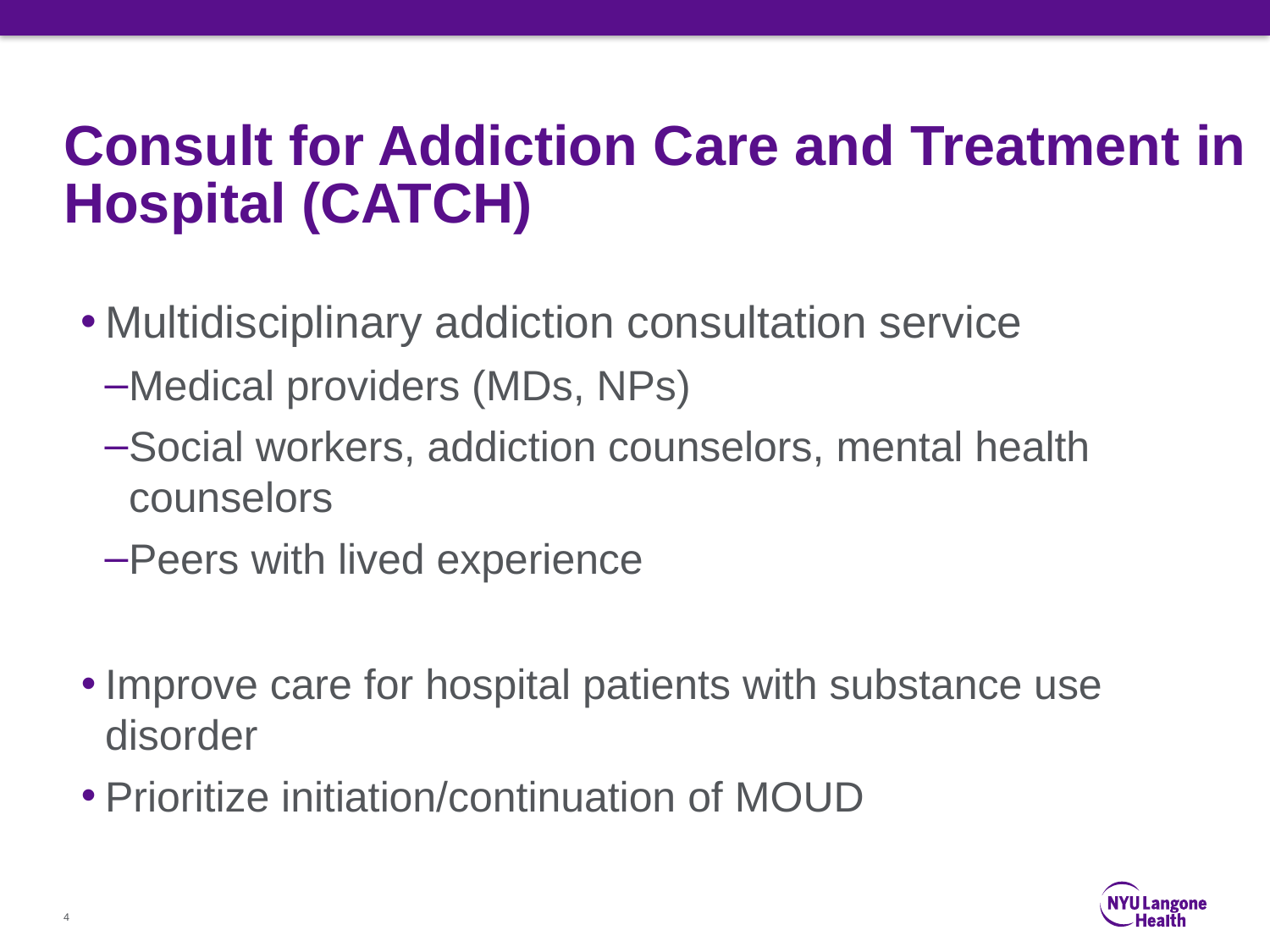

# Consult for Addiction Care and Treatment in Hospital (CATCH)

Multidisciplinary addiction consultation service
Medical providers (MDs, NPs)
Social workers, addiction counselors, mental health counselors
Peers with lived experience

Improve care for hospital patients with substance use disorder
Prioritize initiation/continuation of MOUD

4